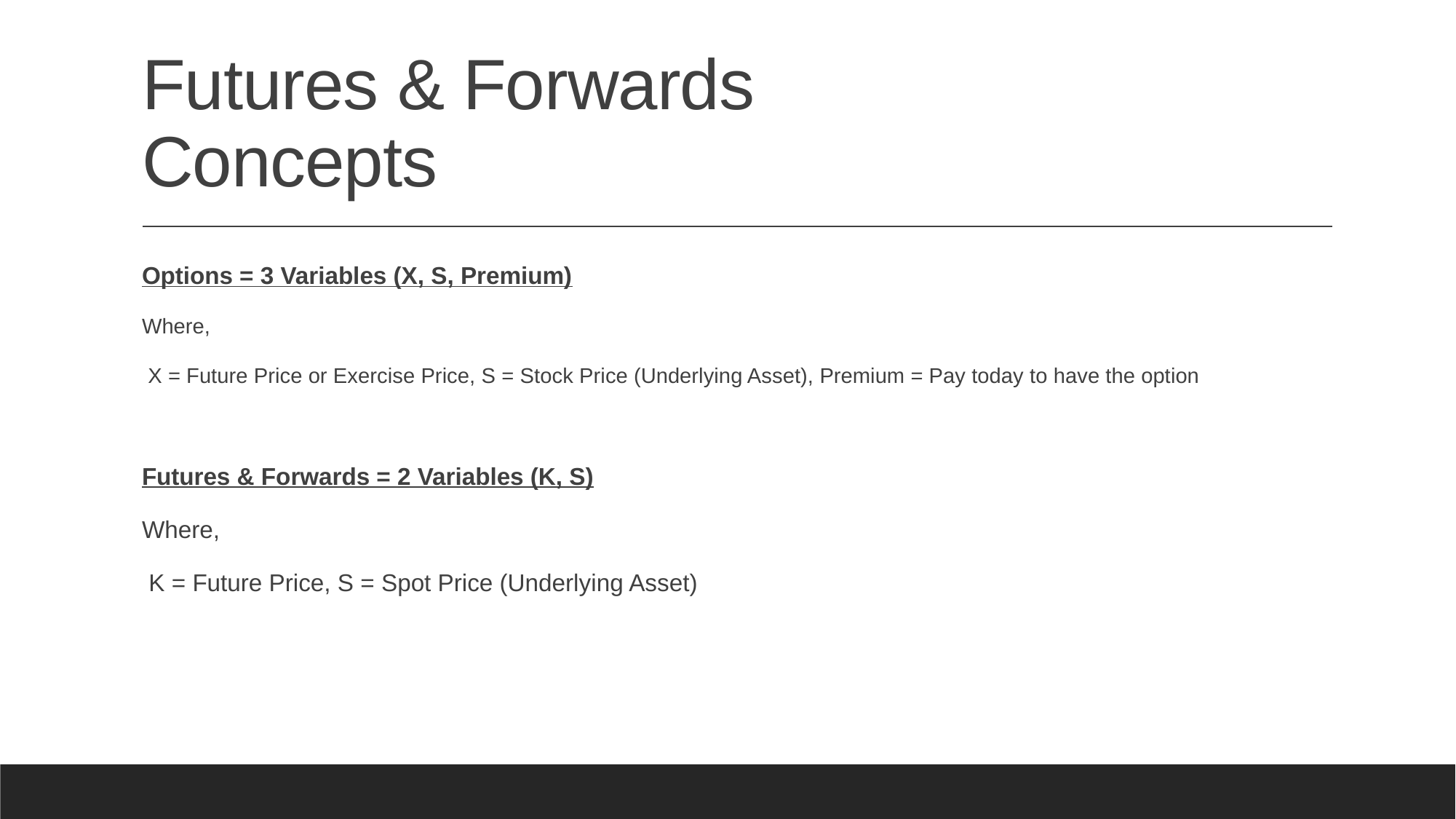

# Futures & Forwards Concepts
Options = 3 Variables (X, S, Premium)
Where,
 X = Future Price or Exercise Price, S = Stock Price (Underlying Asset), Premium = Pay today to have the option

Futures & Forwards = 2 Variables (K, S)
Where,
 K = Future Price, S = Spot Price (Underlying Asset)